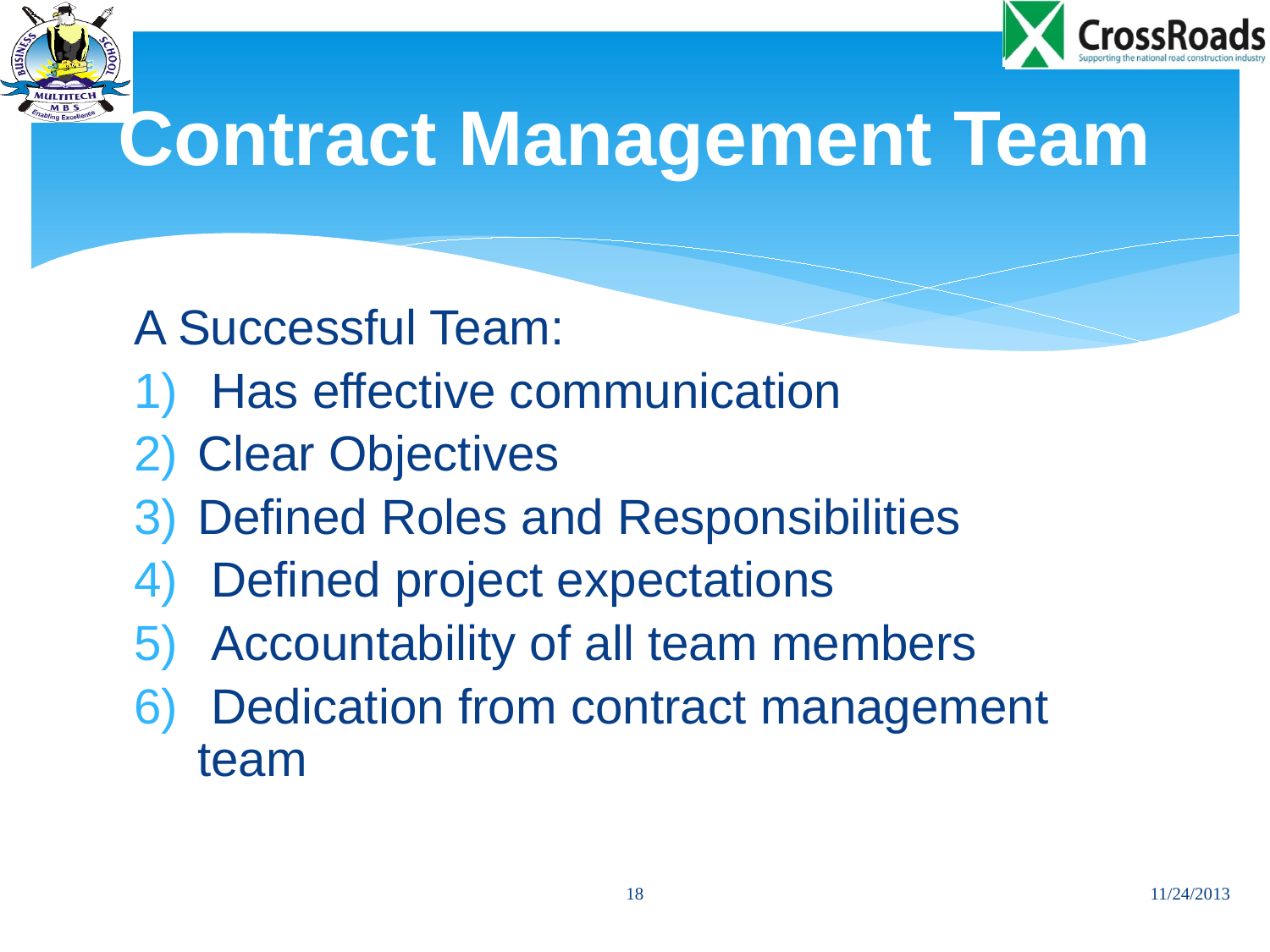

# Contract Management Team
A Successful Team:
 Has effective communication
Clear Objectives
Defined Roles and Responsibilities
 Defined project expectations
 Accountability of all team members
 Dedication from contract management team

18
11/24/2013